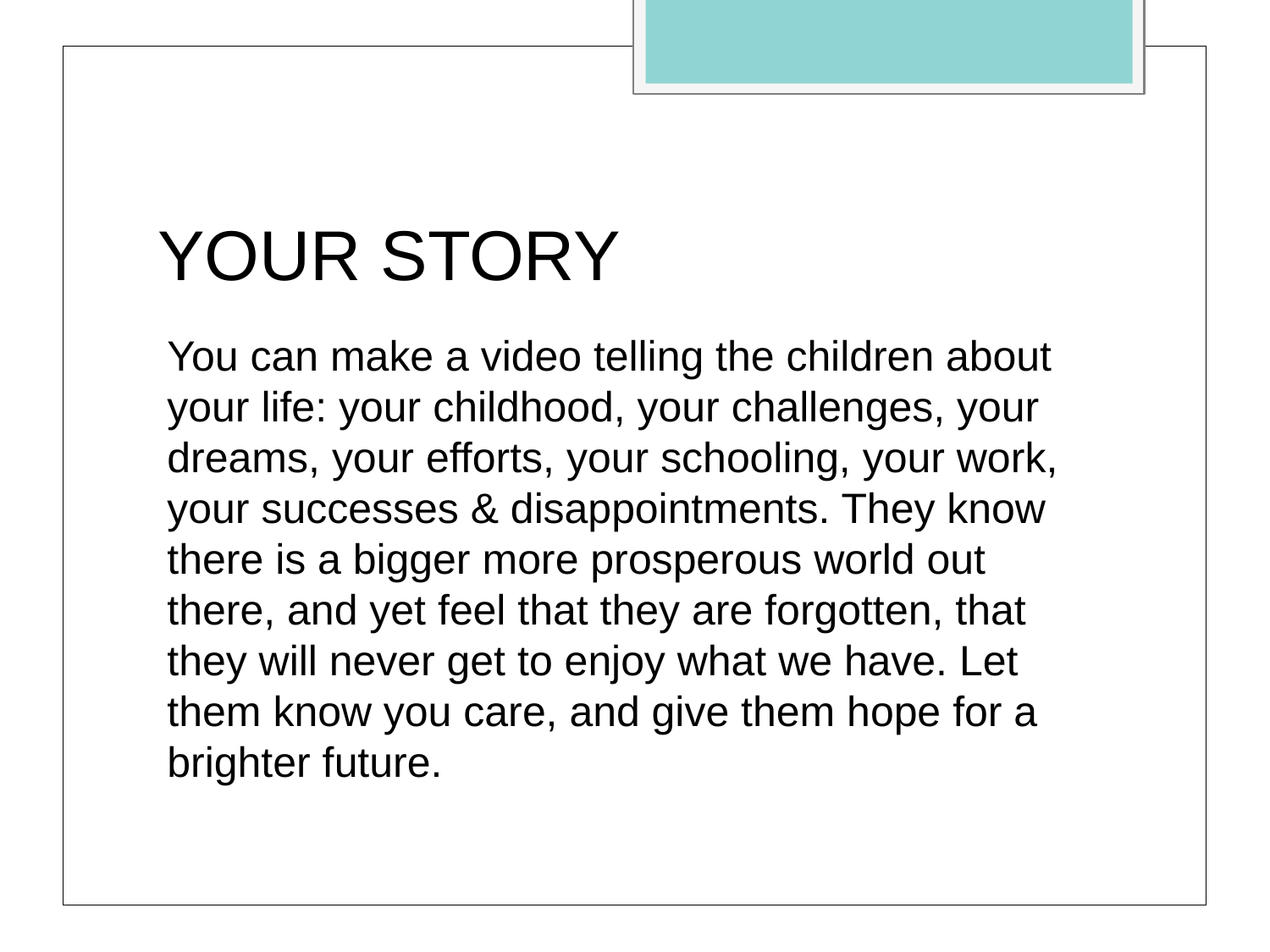

# YOUR STORY
You can make a video telling the children about your life: your childhood, your challenges, your dreams, your efforts, your schooling, your work, your successes & disappointments. They know there is a bigger more prosperous world out there, and yet feel that they are forgotten, that they will never get to enjoy what we have. Let them know you care, and give them hope for a brighter future.